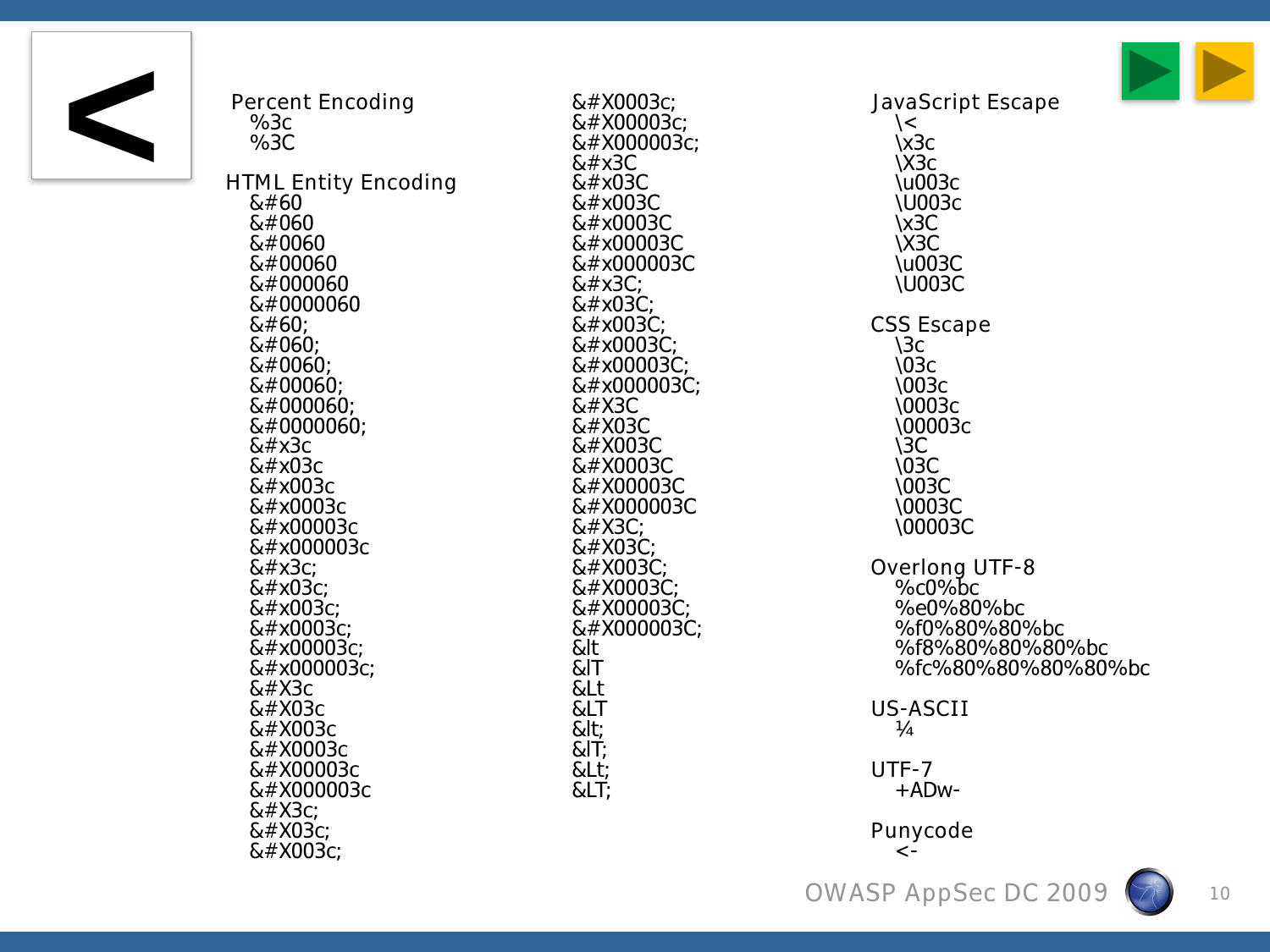

<
Escaping Gone Wild

 Percent Encoding
%3c
%3C

HTML Entity Encoding
&#60
&#060
&#0060
&#00060
&#000060
&#0000060
&#60;
&#060;
&#0060;
&#00060;
&#000060;
&#0000060;
&#x3c
&#x03c
&#x003c
&#x0003c
&#x00003c
&#x000003c
&#x3c;
&#x03c;
&#x003c;
&#x0003c;
&#x00003c;
&#x000003c;
&#X3c
&#X03c
&#X003c
&#X0003c
&#X00003c
&#X000003c
&#X3c;
&#X03c;
&#X003c;
&#X0003c;
&#X00003c;
&#X000003c;
&#x3C
&#x03C
&#x003C
&#x0003C
&#x00003C
&#x000003C
&#x3C;
&#x03C;
&#x003C;
&#x0003C;
&#x00003C;
&#x000003C;
&#X3C
&#X03C
&#X003C
&#X0003C
&#X00003C
&#X000003C
&#X3C;
&#X03C;
&#X003C;
&#X0003C;
&#X00003C;
&#X000003C;
&lt
&lT
&Lt
&LT
&lt;
&lT;
&Lt;
&LT;

JavaScript Escape
\<
\x3c
\X3c
\u003c
\U003c
\x3C
\X3C
\u003C
\U003C

CSS Escape
\3c
\03c
\003c
\0003c
\00003c
\3C
\03C
\003C
\0003C
\00003C

Overlong UTF-8
%c0%bc
%e0%80%bc
%f0%80%80%bc
%f8%80%80%80%bc
%fc%80%80%80%80%bc

US-ASCII
¼

UTF-7
+ADw-

Punycode
<-
10